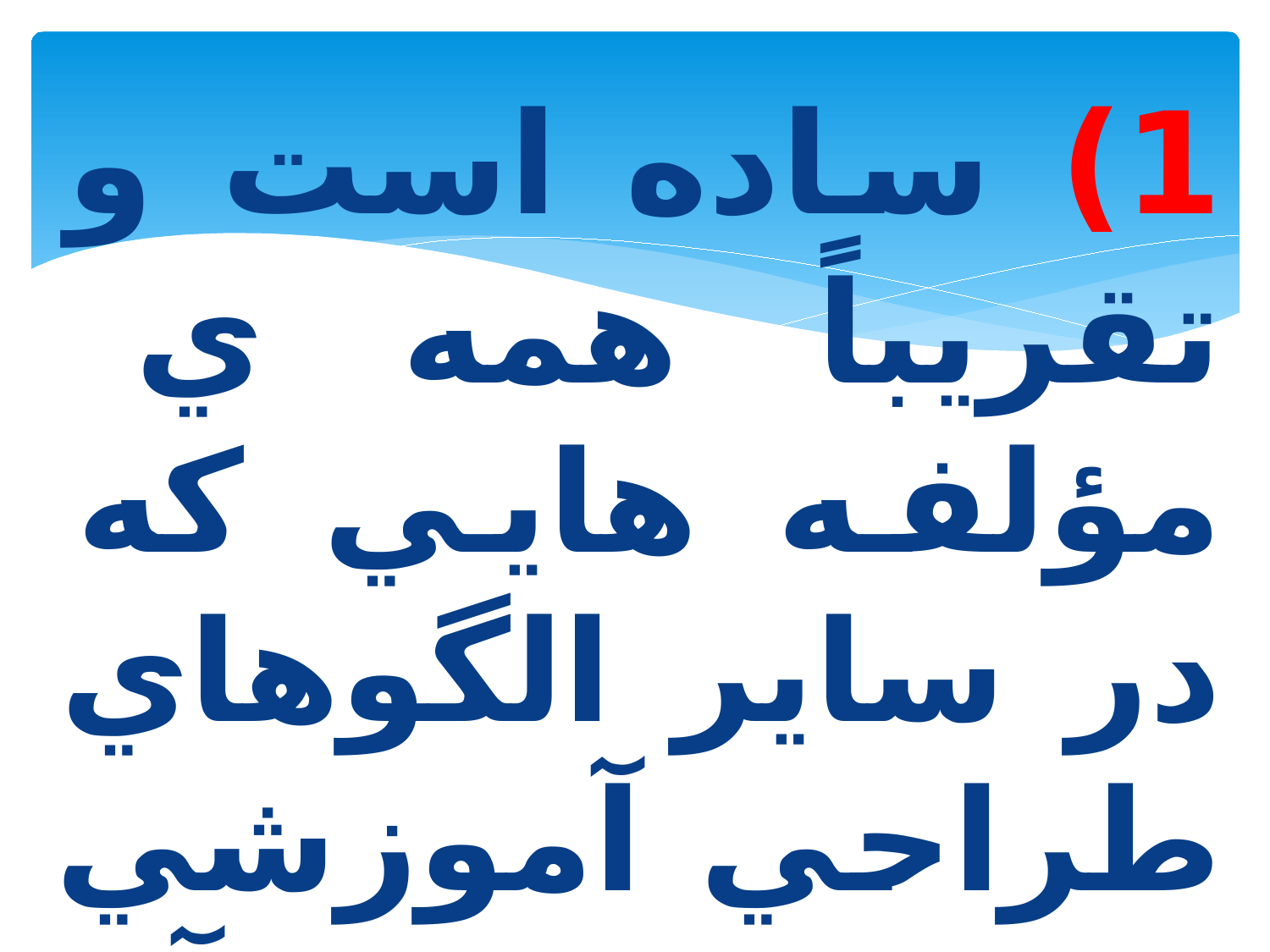

1) ساده است و تقريباً همه ي مؤلفه هايي كه در ساير الگوهاي طراحي آموزشي وجود دارد، در آن يافت مي شوند.